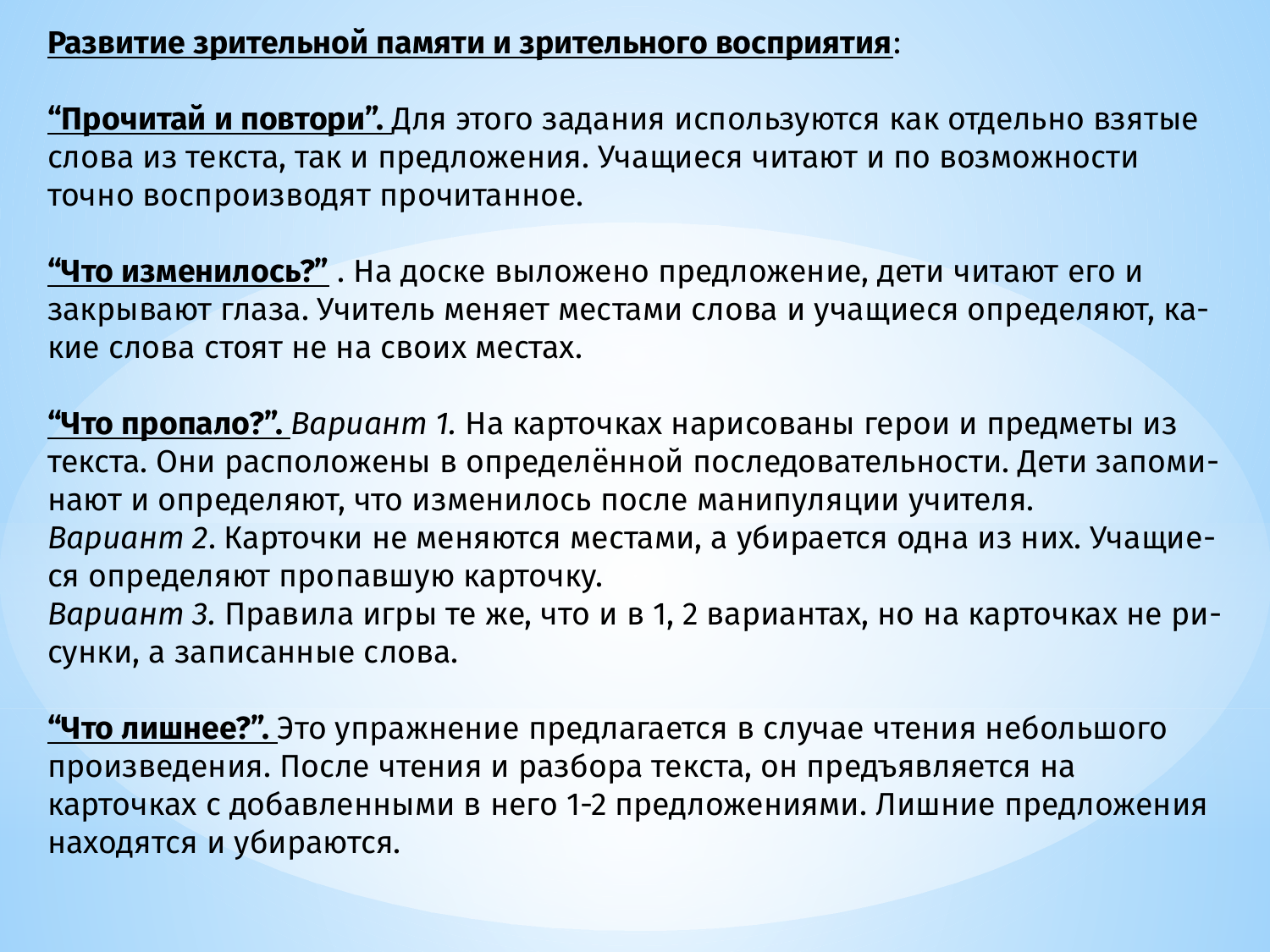

Развитие зрительной памяти и зрительного восприятия:

“Прочитай и повтори”. Для этого задания используются как отдельно взятые слова из текста, так и предложения. Учащиеся читают и по возможности точно воспроизводят прочитанное.

“Что изменилось?” . На доске выложено предложение, дети читают его и закрывают глаза. Учитель меняет местами слова и учащиеся определяют, ка-кие слова стоят не на своих местах.

“Что пропало?”. Вариант 1. На карточках нарисованы герои и предметы из текста. Они расположены в определённой последовательности. Дети запоми-нают и определяют, что изменилось после манипуляции учителя.
Вариант 2. Карточки не меняются местами, а убирается одна из них. Учащие-ся определяют пропавшую карточку.
Вариант 3. Правила игры те же, что и в 1, 2 вариантах, но на карточках не ри-сунки, а записанные слова.

“Что лишнее?”. Это упражнение предлагается в случае чтения небольшого произведения. После чтения и разбора текста, он предъявляется на карточках с добавленными в него 1-2 предложениями. Лишние предложения находятся и убираются.